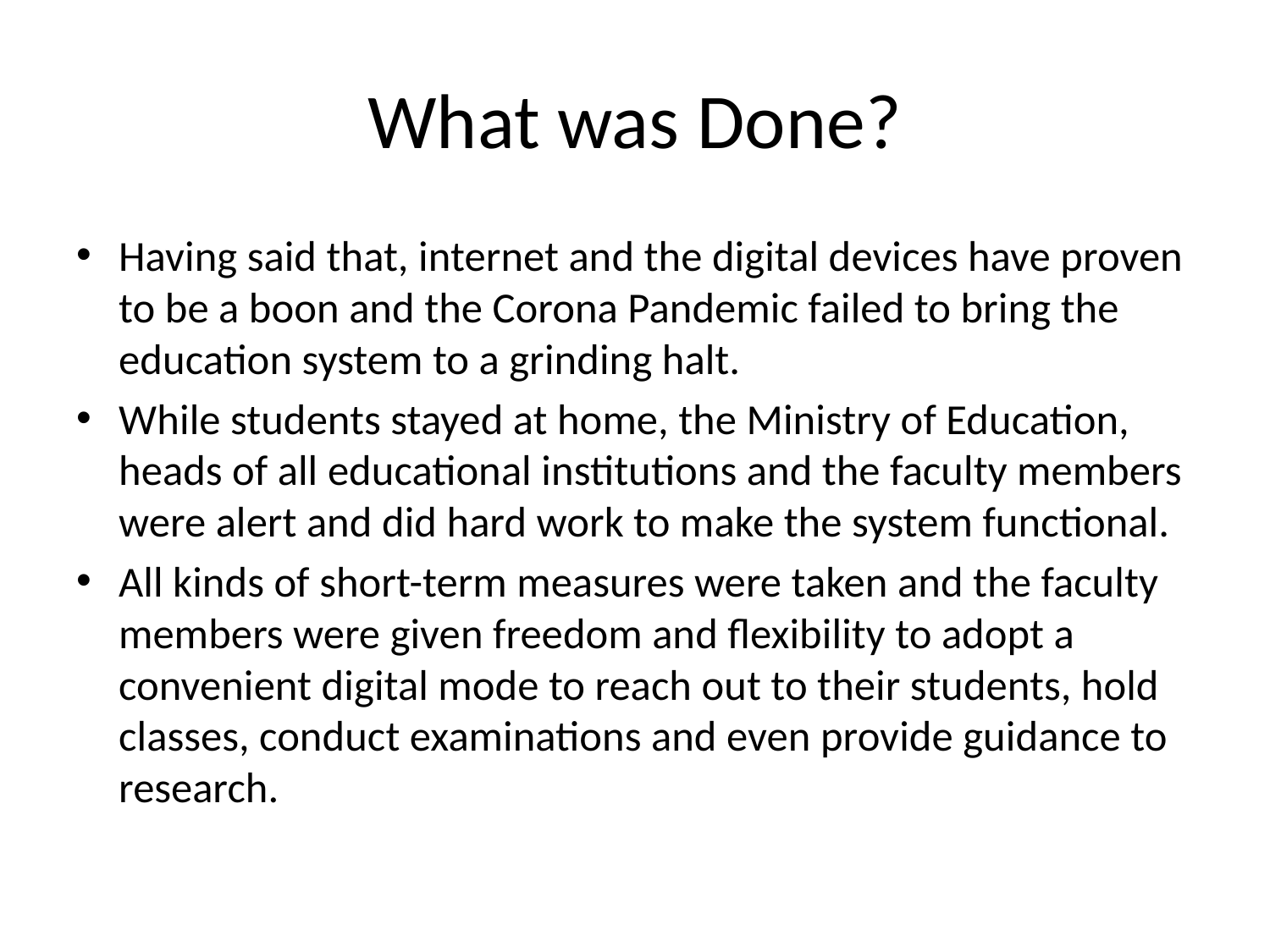

# What was Done?
Having said that, internet and the digital devices have proven to be a boon and the Corona Pandemic failed to bring the education system to a grinding halt.
While students stayed at home, the Ministry of Education, heads of all educational institutions and the faculty members were alert and did hard work to make the system functional.
All kinds of short-term measures were taken and the faculty members were given freedom and flexibility to adopt a convenient digital mode to reach out to their students, hold classes, conduct examinations and even provide guidance to research.